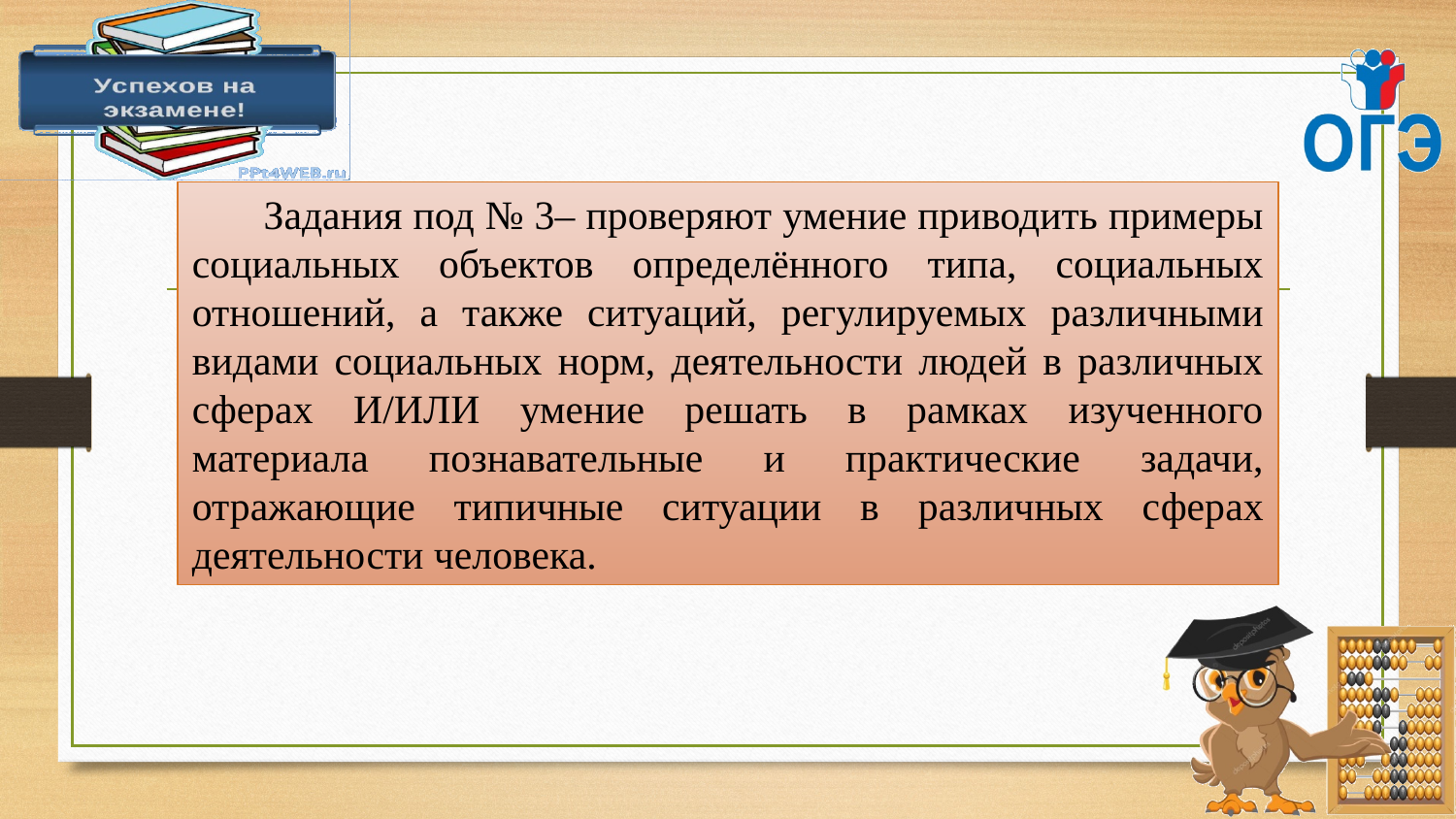

Задания под № 3– проверяют умение приводить примеры социальных объектов определённого типа, социальных отношений, а также ситуаций, регулируемых различными видами социальных норм, деятельности людей в различных сферах И/ИЛИ умение решать в рамках изученного материала познавательные и практические задачи, отражающие типичные ситуации в различных сферах деятельности человека.